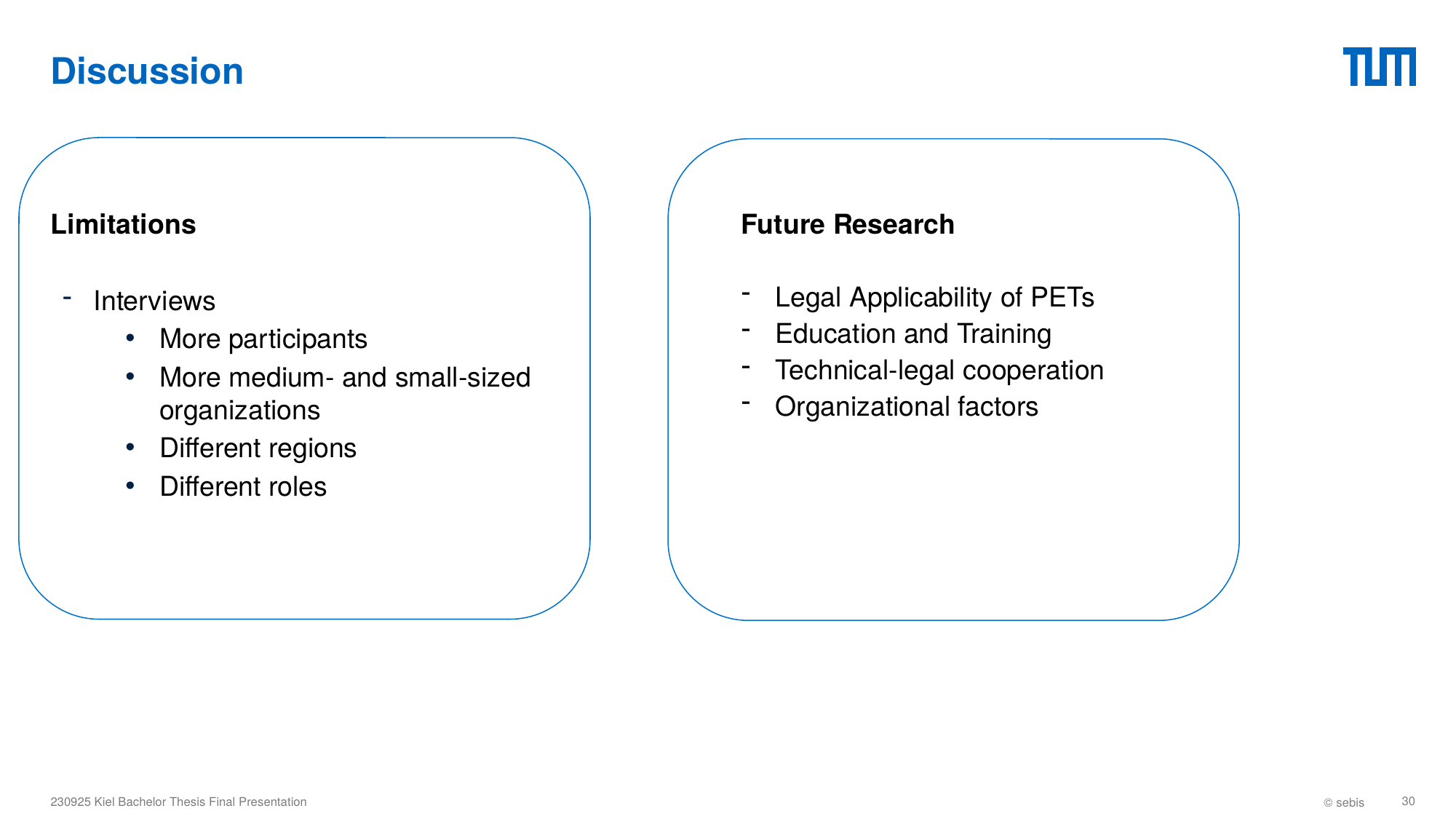

# Discussion

Limitations

Interviews
More participants
More medium- and small-sized organizations
Different regions
Different roles
Future Research

Legal Applicability of PETs
Education and Training
Technical-legal cooperation
Organizational factors
230925 Kiel Bachelor Thesis Final Presentation
© sebis
30